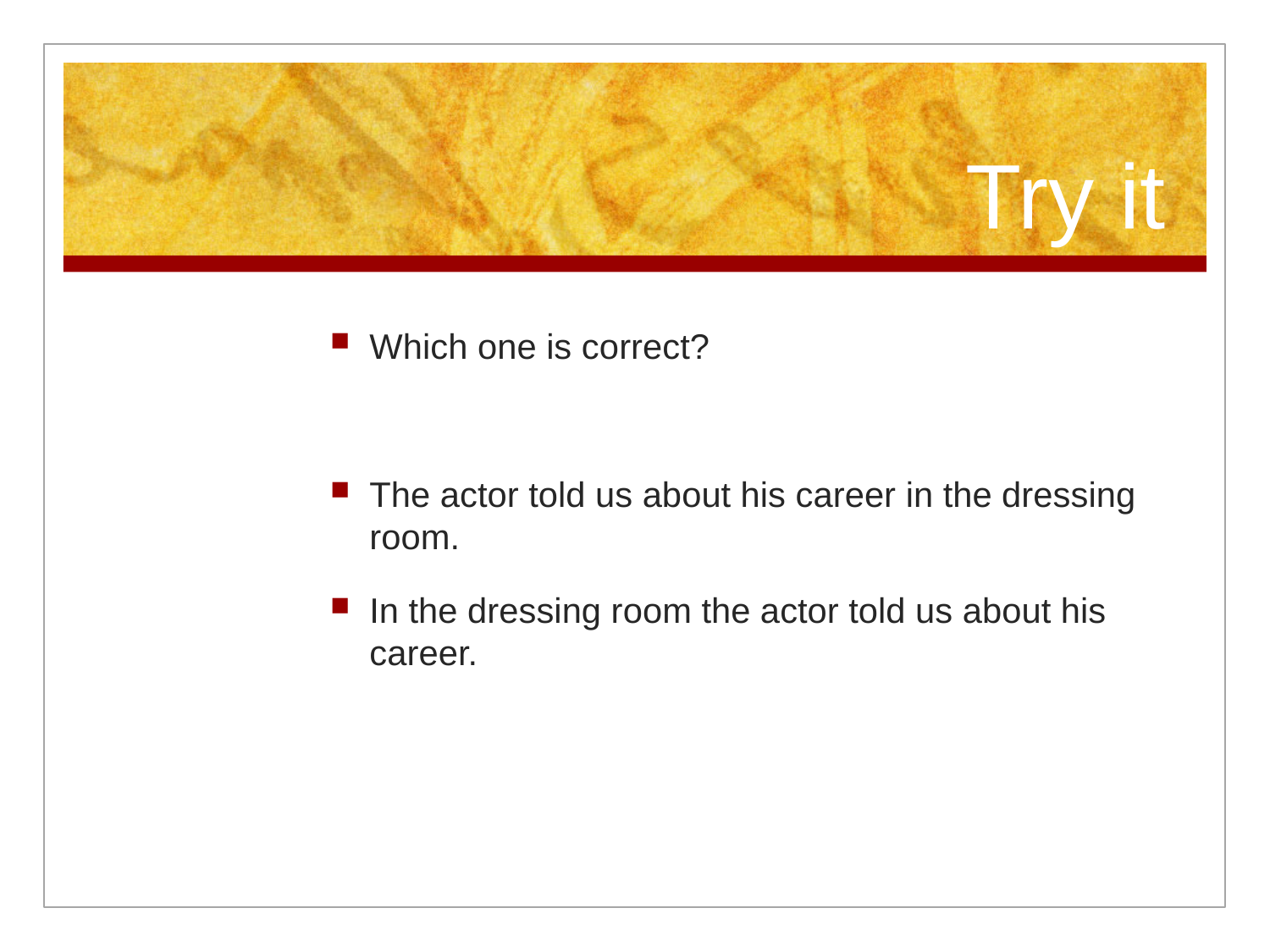

# Try it
Which one is correct?

The actor told us about his career in the dressing room.
In the dressing room the actor told us about his career.